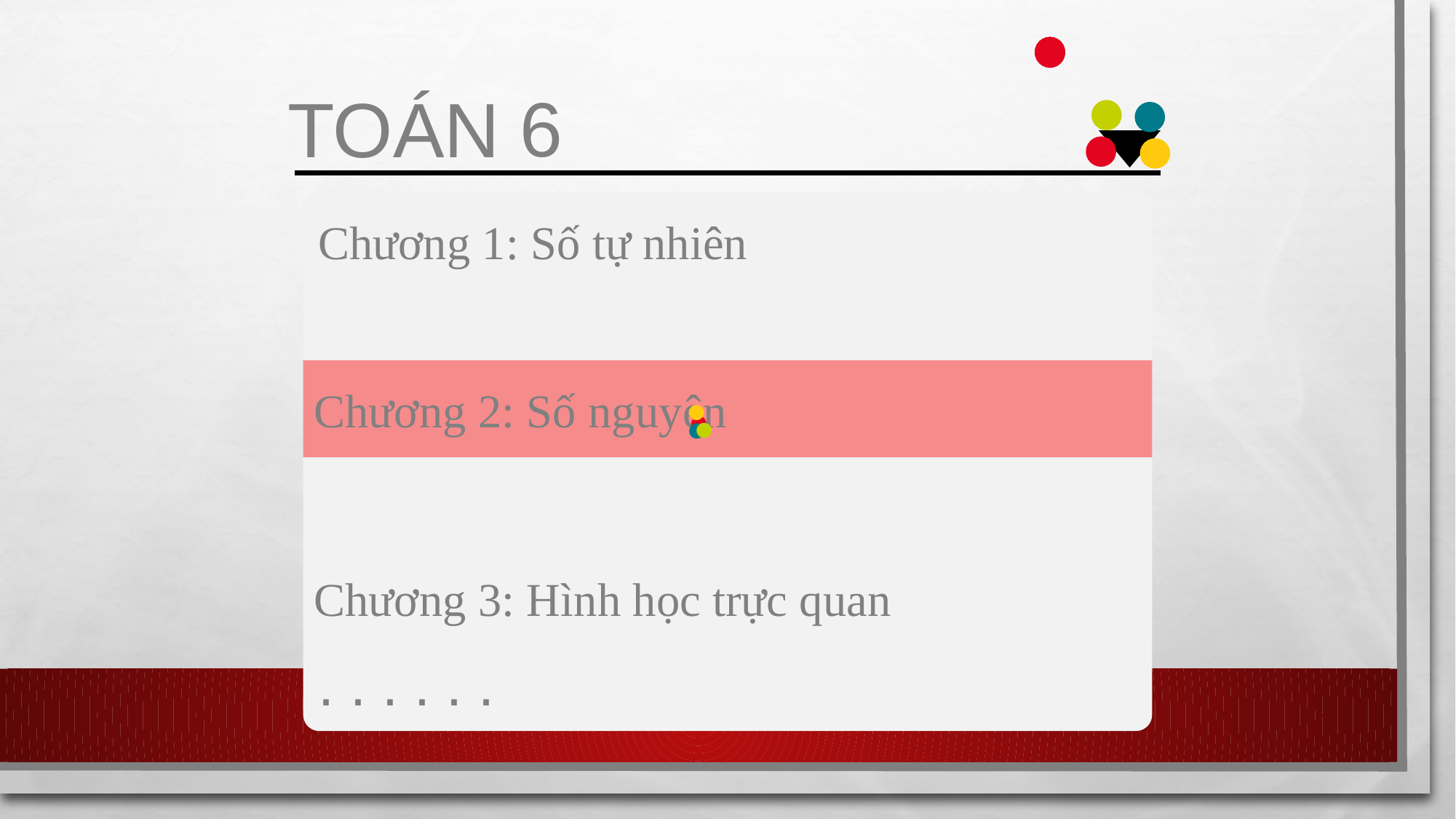

6
TOÁN

Chương 1: Số tự nhiên

Chương 2: Số nguyên
Chương 2: Số nguyên

Chương 3: Hình học trực quan
. . . . . .